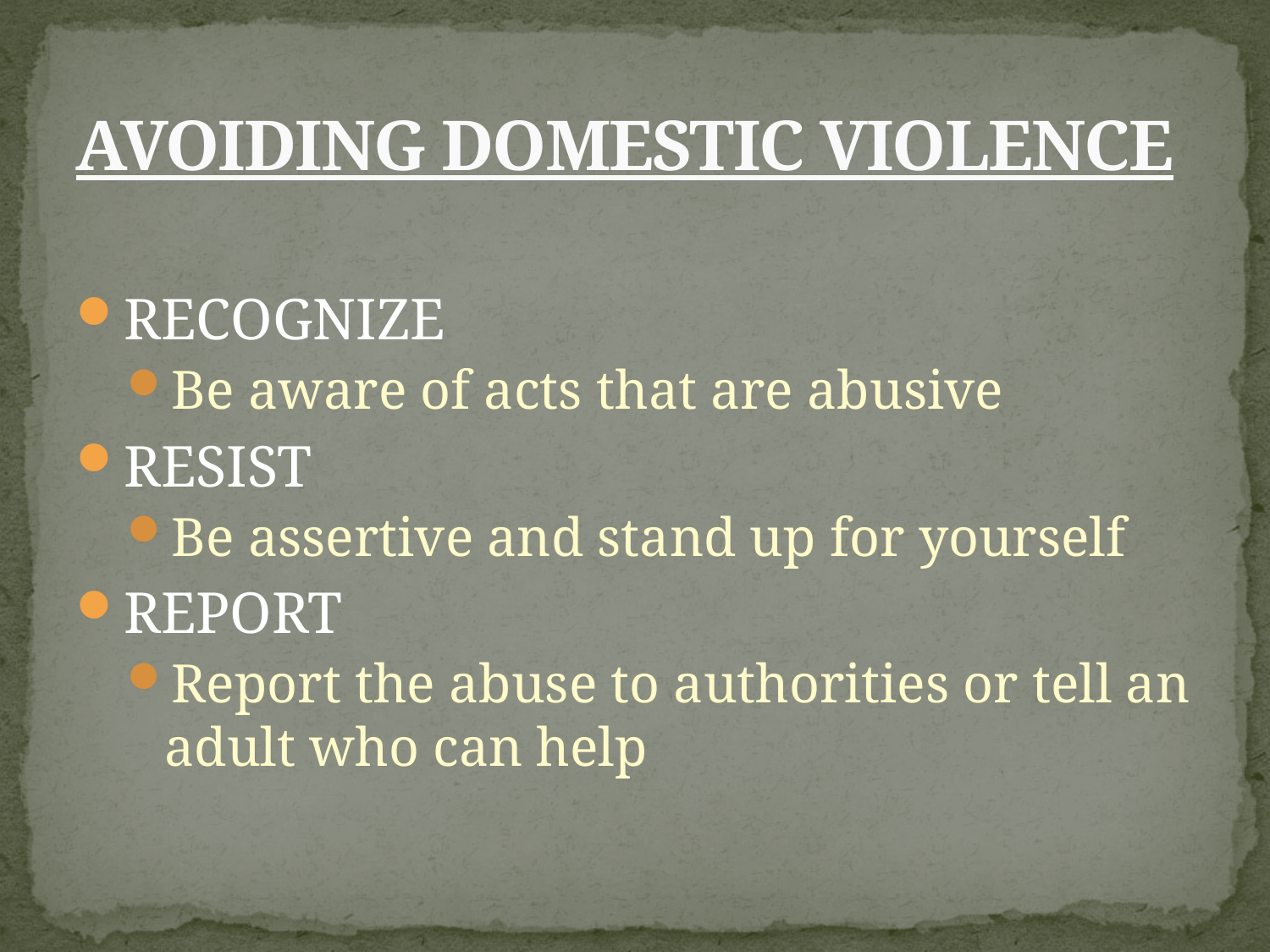

# AVOIDING DOMESTIC VIOLENCE

RECOGNIZE
Be aware of acts that are abusive
RESIST
Be assertive and stand up for yourself
REPORT
Report the abuse to authorities or tell an adult who can help